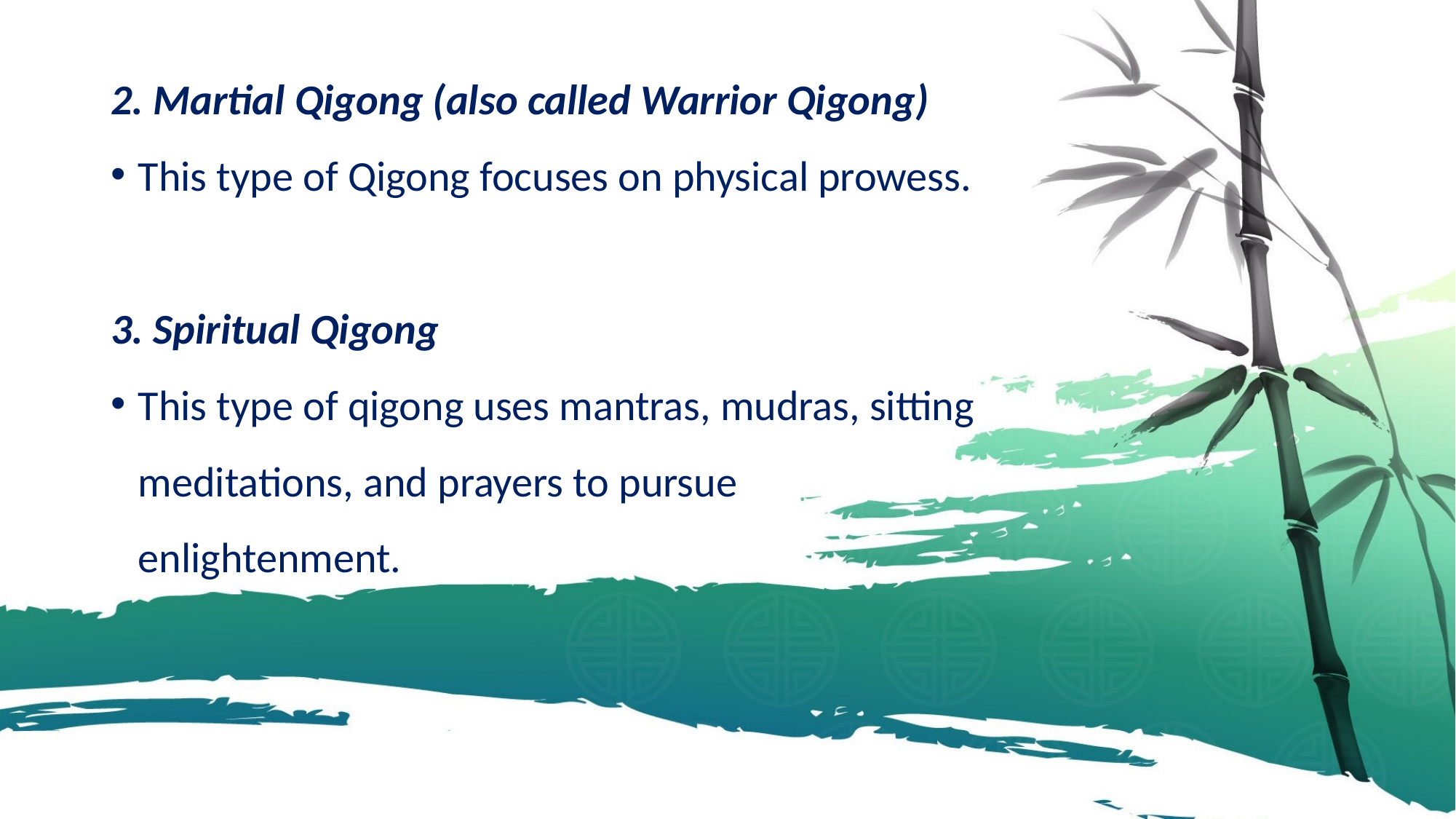

2. Martial Qigong (also called Warrior Qigong)
This type of Qigong focuses on physical prowess.

3. Spiritual Qigong
This type of qigong uses mantras, mudras, sitting meditations, and prayers to pursue enlightenment.